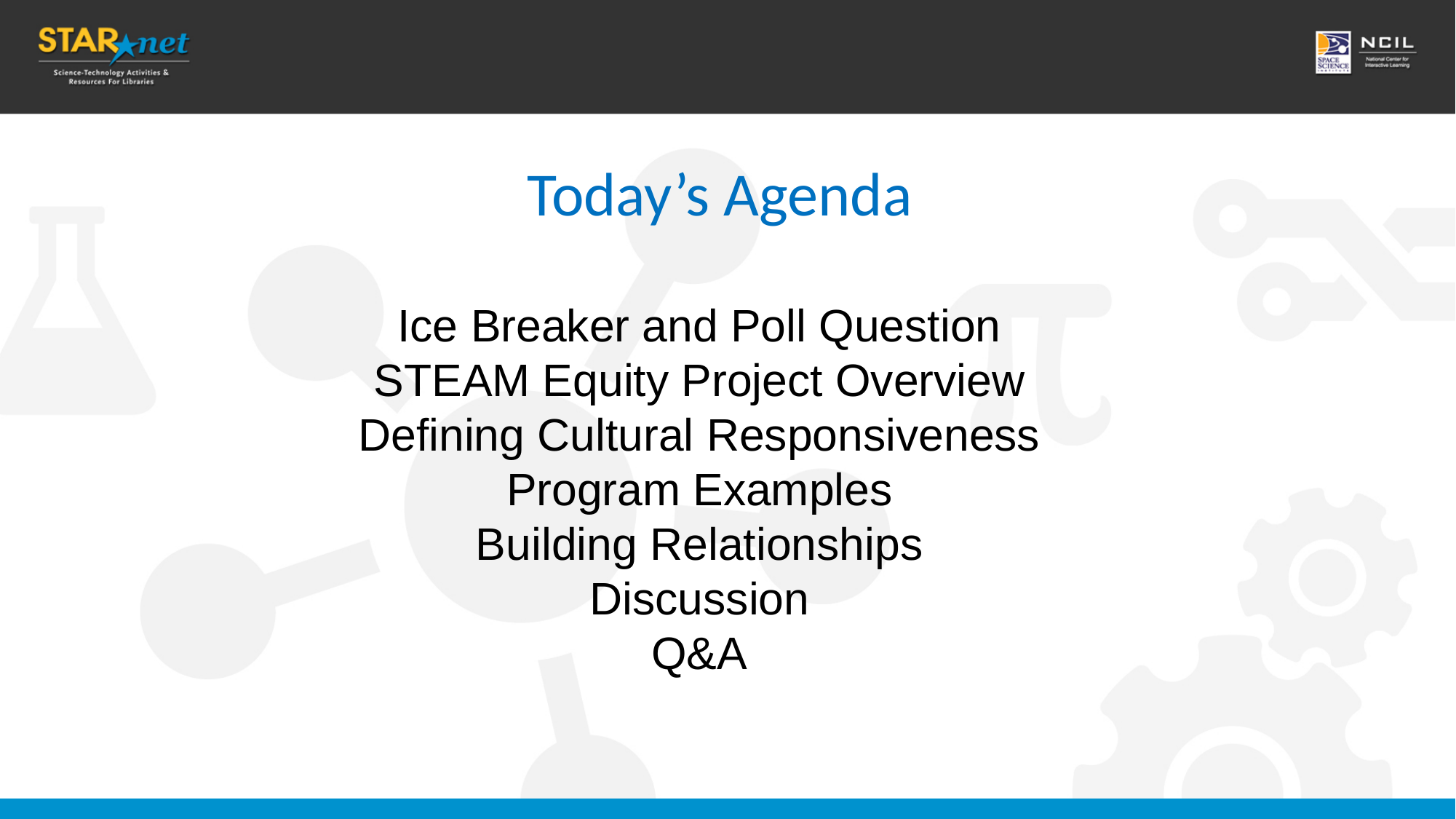

Today’s Agenda

Ice Breaker and Poll Question
STEAM Equity Project Overview
Defining Cultural Responsiveness
Program Examples
Building Relationships
Discussion
Q&A